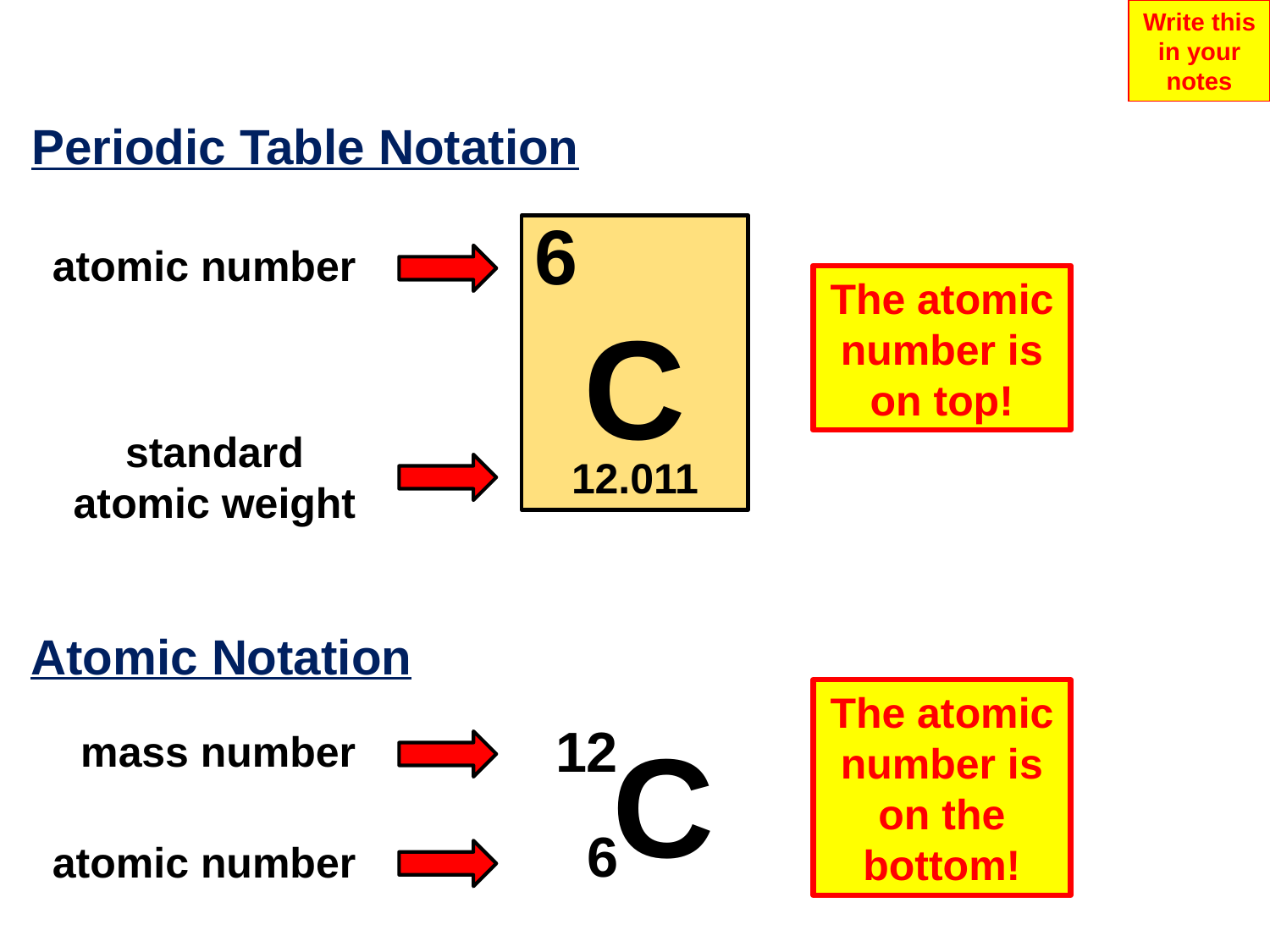

Write this in your notes
Periodic Table Notation
6

C
12.011
atomic number

The atomic number is on top!
standard
atomic weight

Atomic Notation
The atomic number is on the bottom!
12
C
6
mass number

atomic number